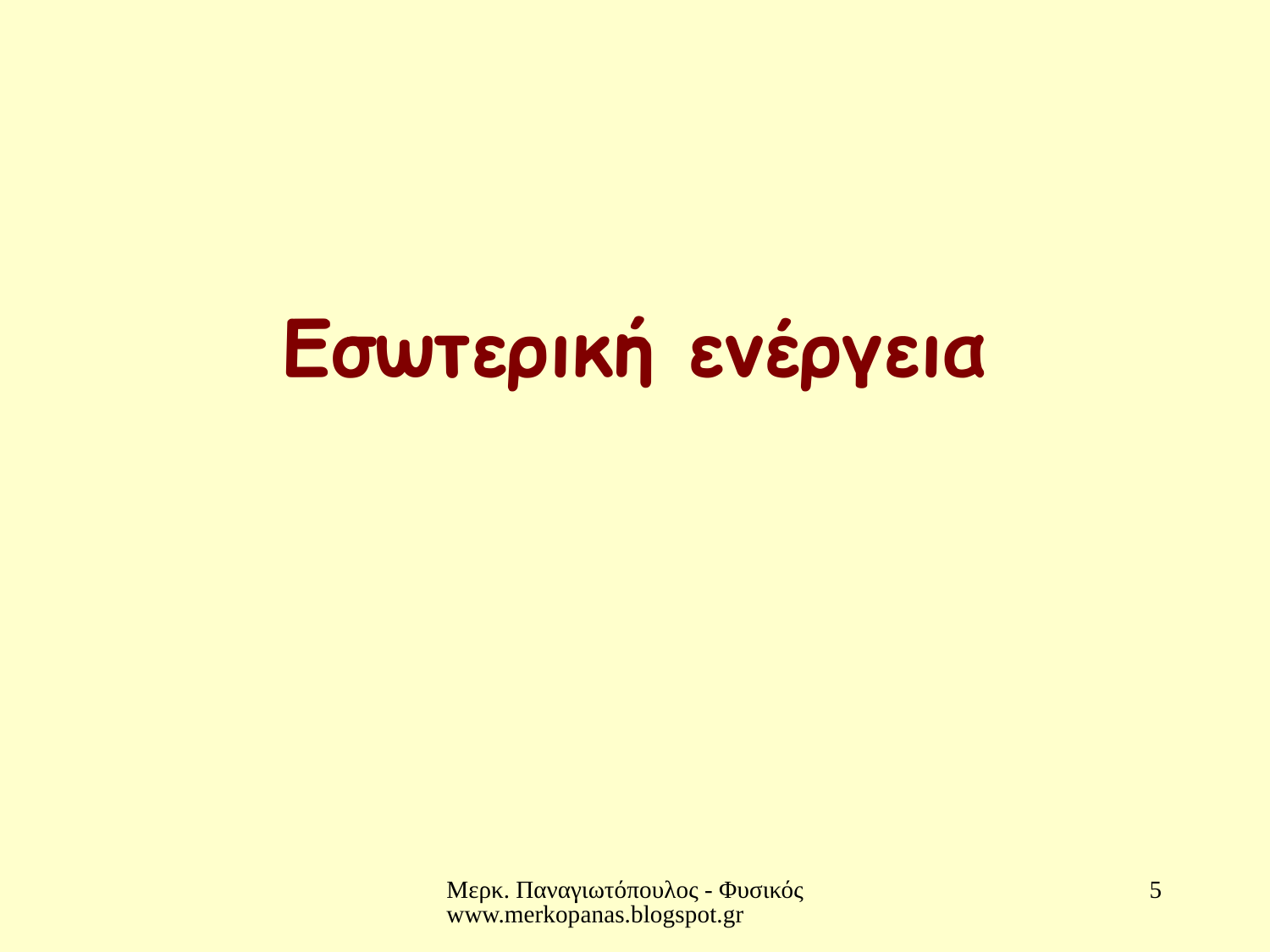

# Εσωτερική ενέργεια
Μερκ. Παναγιωτόπουλος - Φυσικός   www.merkopanas.blogspot.gr
5